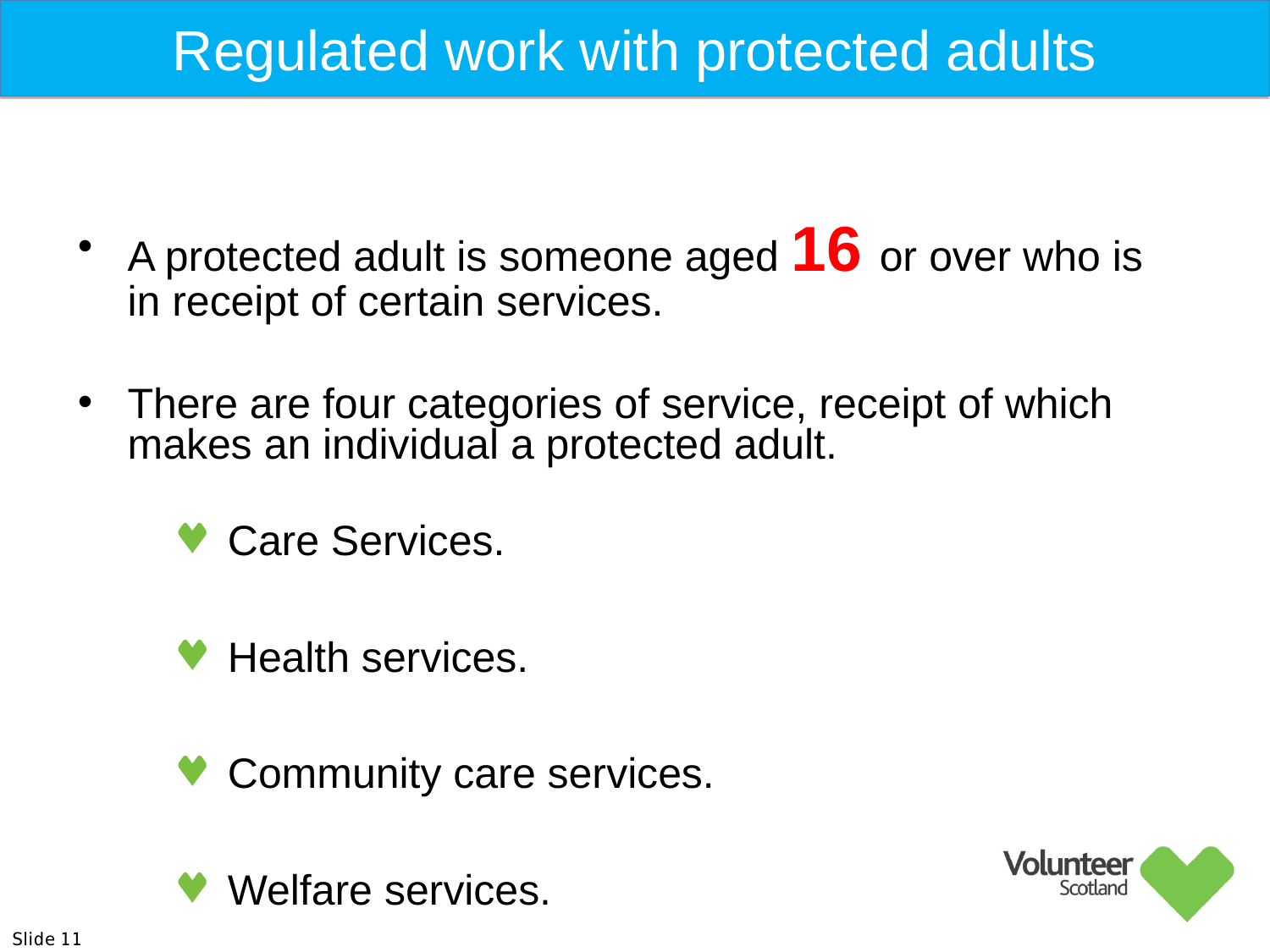

Regulated work with protected adults
A protected adult is someone aged 16 or over who is in receipt of certain services.

There are four categories of service, receipt of which makes an individual a protected adult.

Care Services.

Health services.

Community care services.

Welfare services.